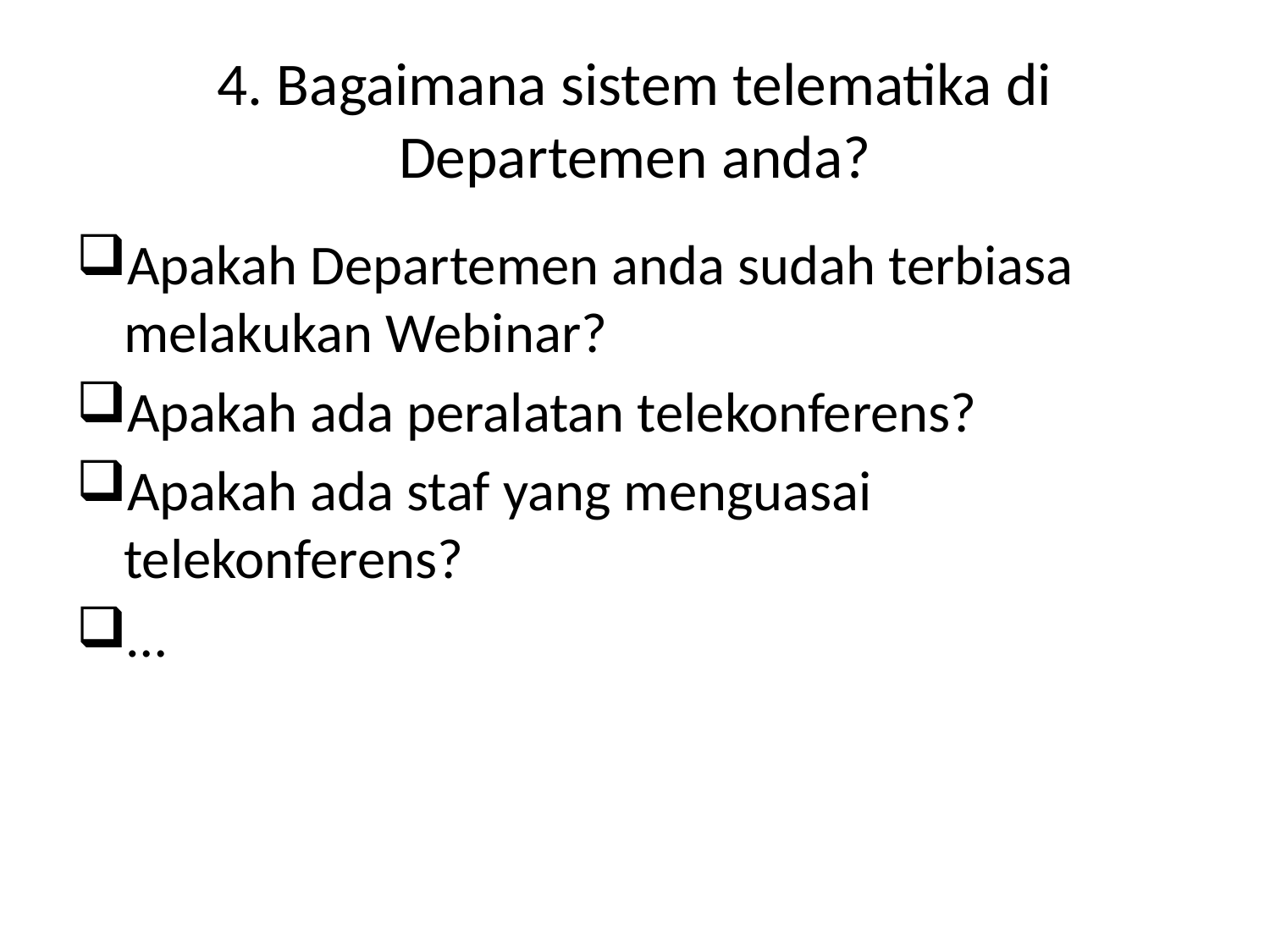

# 4. Bagaimana sistem telematika di Departemen anda?
Apakah Departemen anda sudah terbiasa melakukan Webinar?
Apakah ada peralatan telekonferens?
Apakah ada staf yang menguasai telekonferens?
…